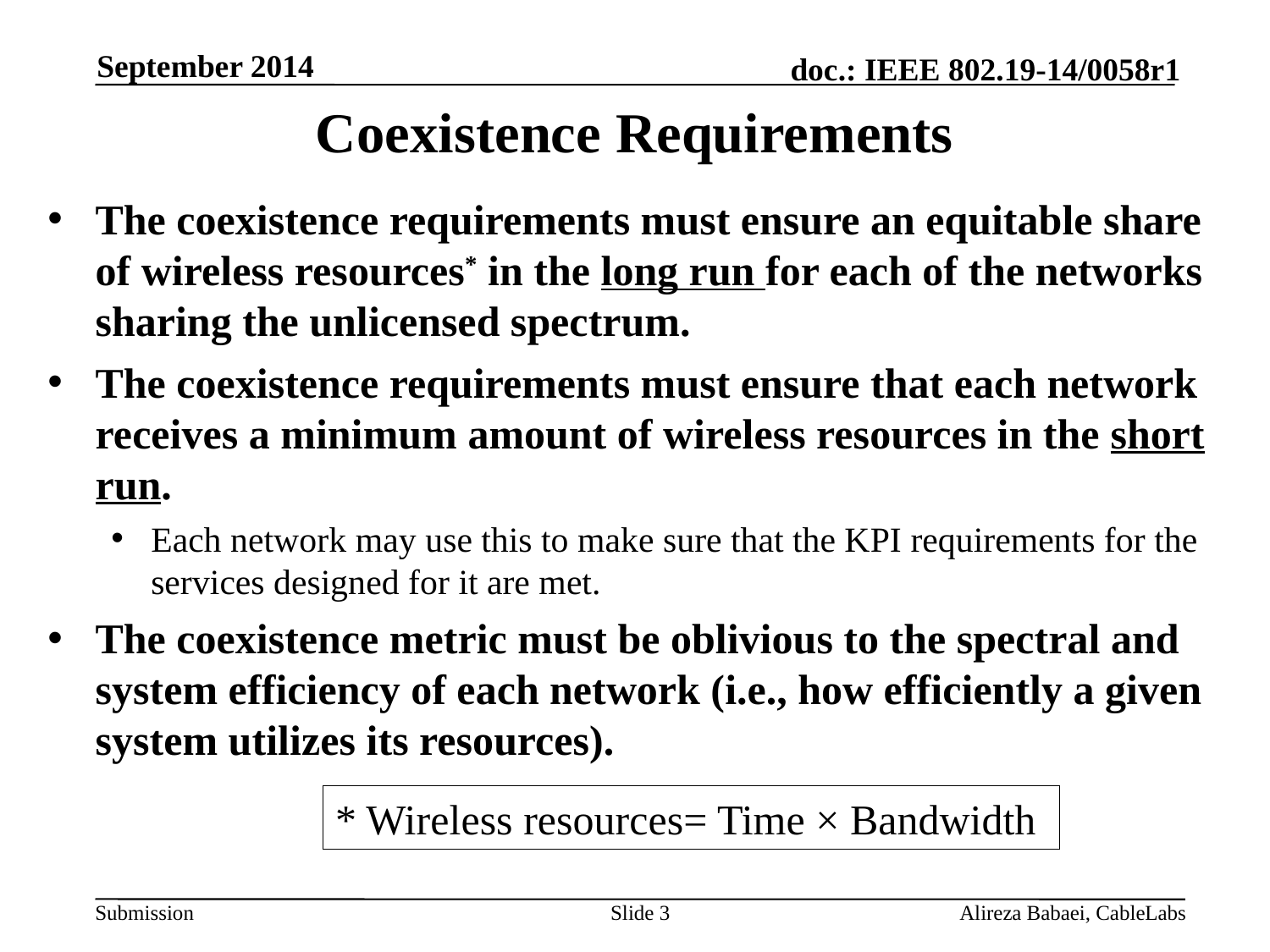

September 2014
# Coexistence Requirements
The coexistence requirements must ensure an equitable share of wireless resources* in the long run for each of the networks sharing the unlicensed spectrum.
The coexistence requirements must ensure that each network receives a minimum amount of wireless resources in the short run.
Each network may use this to make sure that the KPI requirements for the services designed for it are met.
The coexistence metric must be oblivious to the spectral and system efficiency of each network (i.e., how efficiently a given system utilizes its resources).
* Wireless resources= Time × Bandwidth
Slide 3
Alireza Babaei, CableLabs